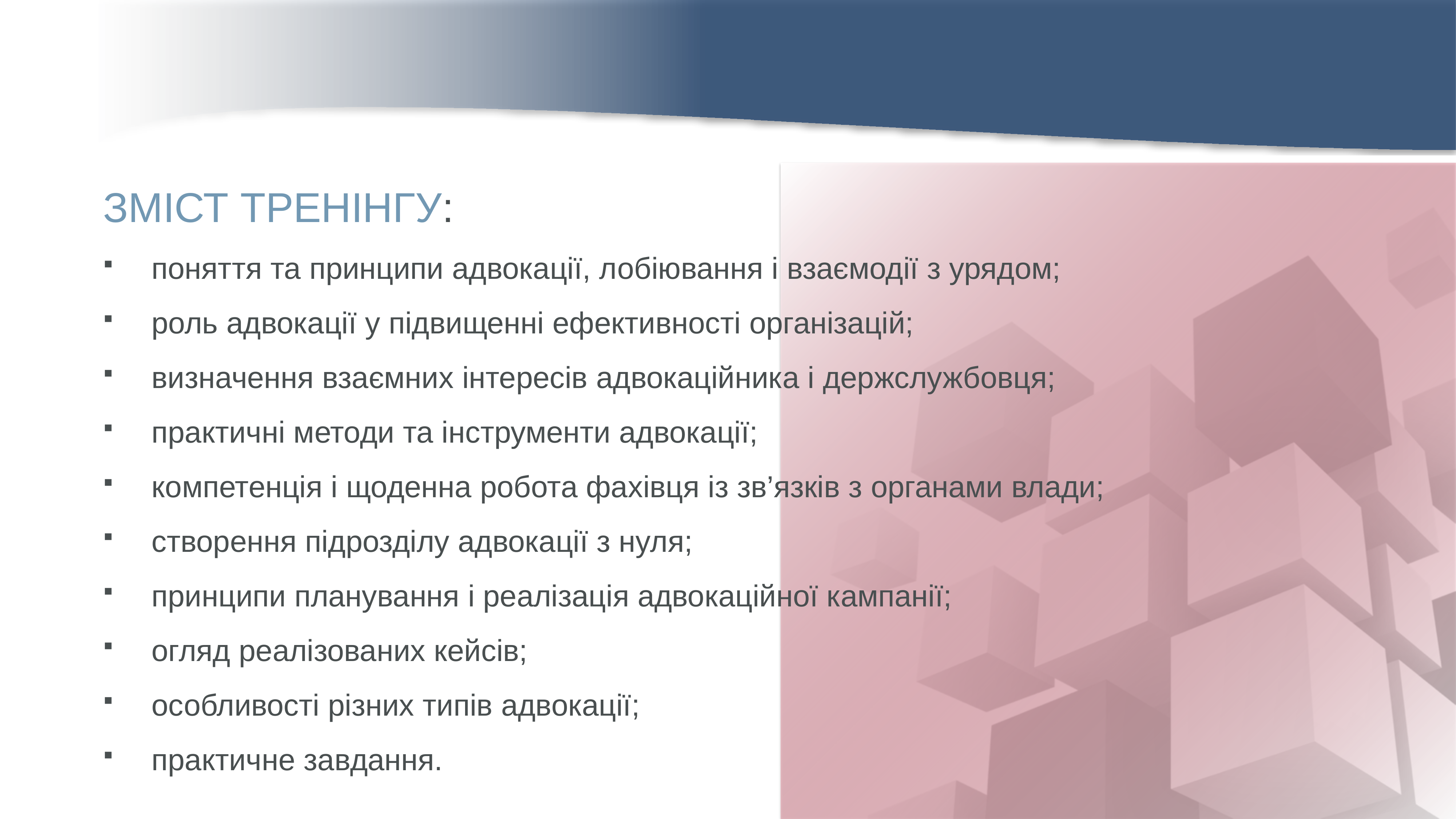

ЗМІСТ ТРЕНІНГУ:
поняття та принципи адвокації, лобіювання і взаємодії з урядом;
роль адвокації у підвищенні ефективності організацій;
визначення взаємних інтересів адвокаційника і держслужбовця;
практичні методи та інструменти адвокації;
компетенція і щоденна робота фахівця із зв’язків з органами влади;
створення підрозділу адвокації з нуля;
принципи планування і реалізація адвокаційної кампанії;
огляд реалізованих кейсів;
особливості різних типів адвокації;
практичне завдання.